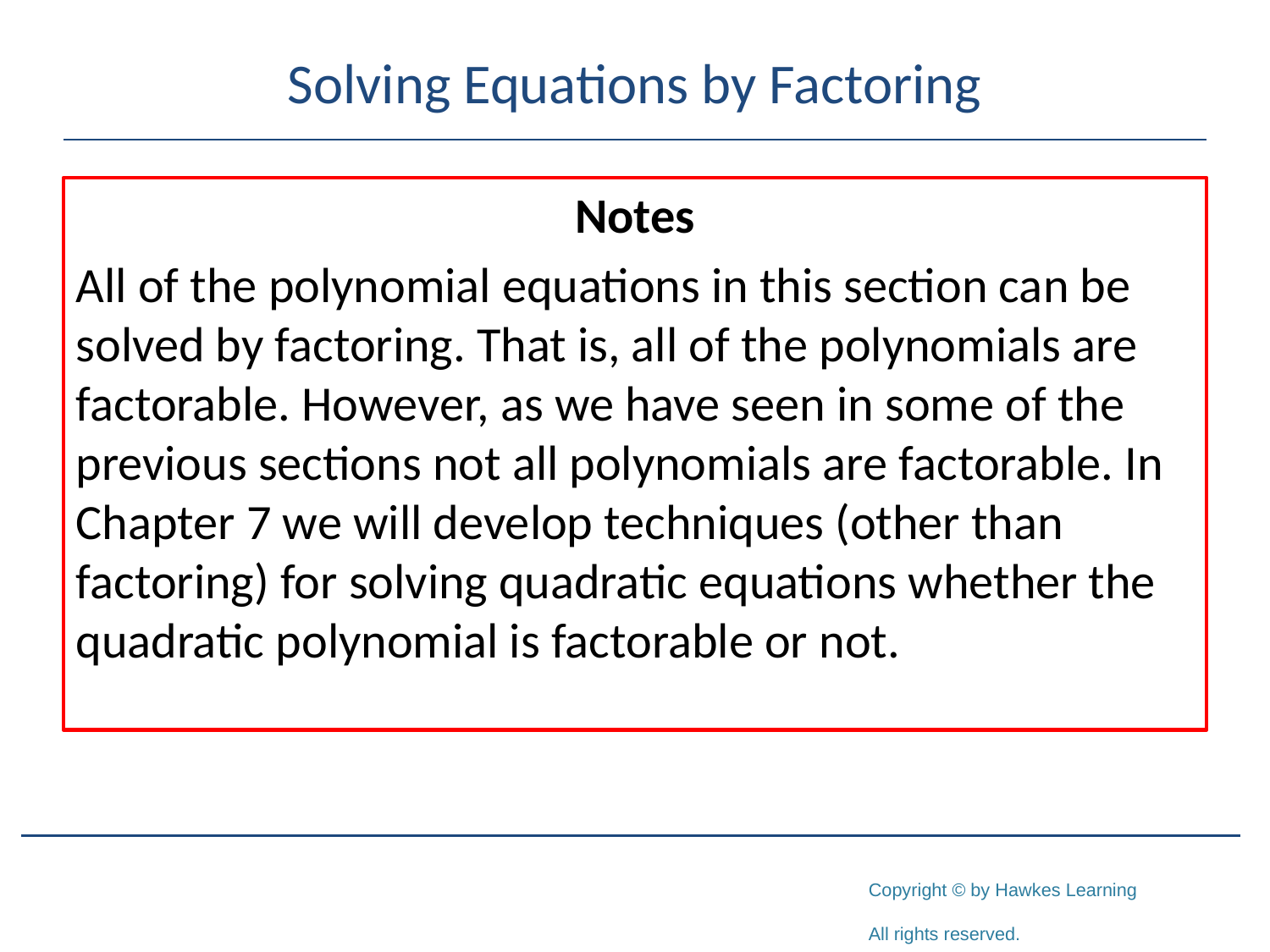

# Solving Equations by Factoring
Notes
All of the polynomial equations in this section can be solved by factoring. That is, all of the polynomials are factorable. However, as we have seen in some of the previous sections not all polynomials are factorable. In Chapter 7 we will develop techniques (other than factoring) for solving quadratic equations whether the quadratic polynomial is factorable or not.